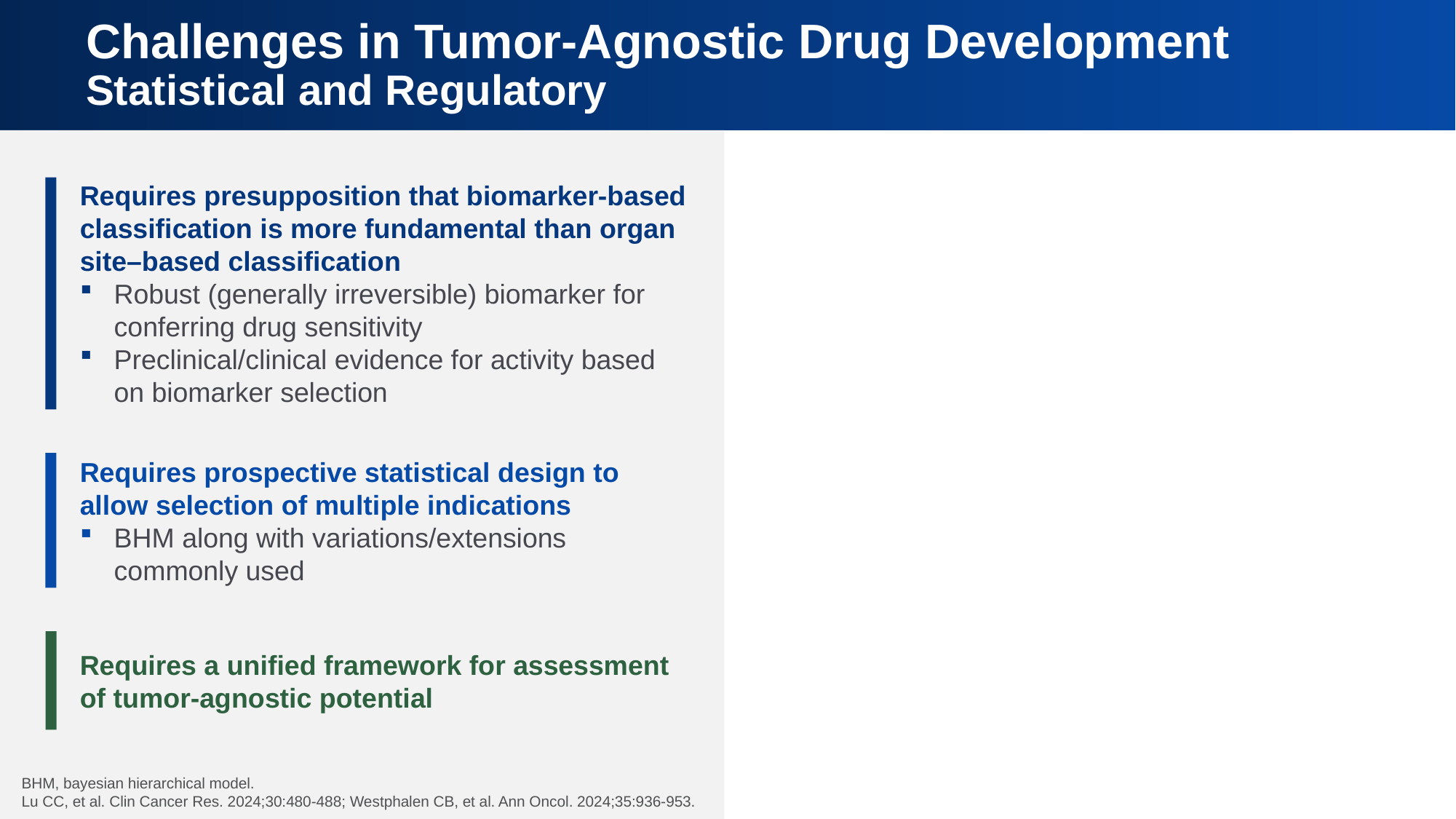

# Challenges in Tumor-Agnostic Drug Development Statistical and Regulatory

Requires presupposition that biomarker-based classification is more fundamental than organ site–based classification
Robust (generally irreversible) biomarker for conferring drug sensitivity
Preclinical/clinical evidence for activity based on biomarker selection

Requires prospective statistical design to allow selection of multiple indications
BHM along with variations/extensions commonly used

Requires a unified framework for assessment of tumor-agnostic potential
BHM, bayesian hierarchical model.
Lu CC, et al. Clin Cancer Res. 2024;30:480-488; Westphalen CB, et al. Ann Oncol. 2024;35:936-953.